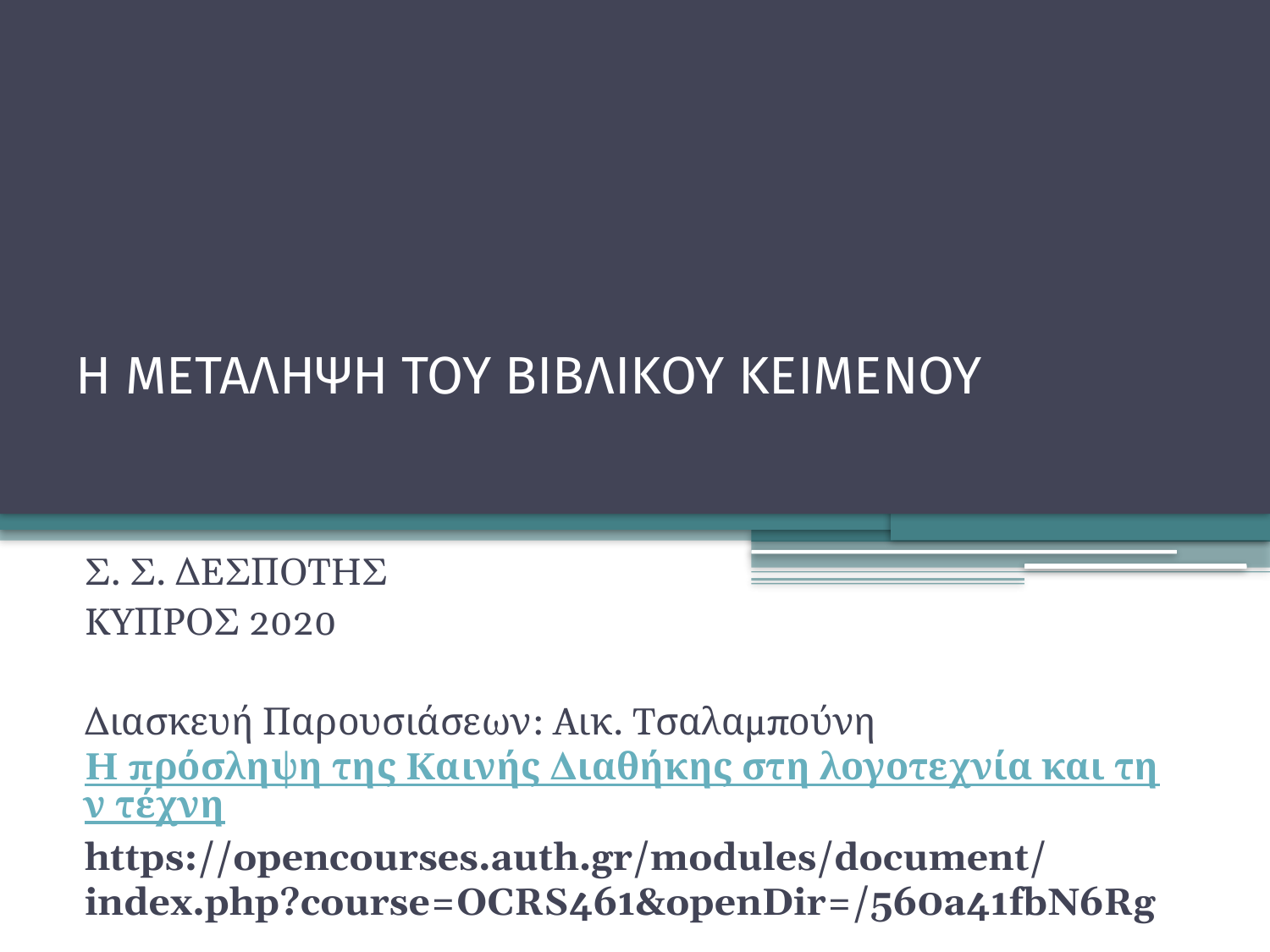

# Η ΜΕΤΑΛΗΨΗ ΤΟΥ ΒΙΒΛΙΚΟΥ ΚΕΙΜΕΝΟΥ
Σ. Σ. ΔΕΣΠΟΤΗΣ
ΚΥΠΡΟΣ 2020

Διασκευή Παρουσιάσεων: Αικ. Τσαλαμπούνη Η πρόσληψη της Καινής Διαθήκης στη λογοτεχνία και την τέχνη
https://opencourses.auth.gr/modules/document/index.php?course=OCRS461&openDir=/560a41fbN6Rg